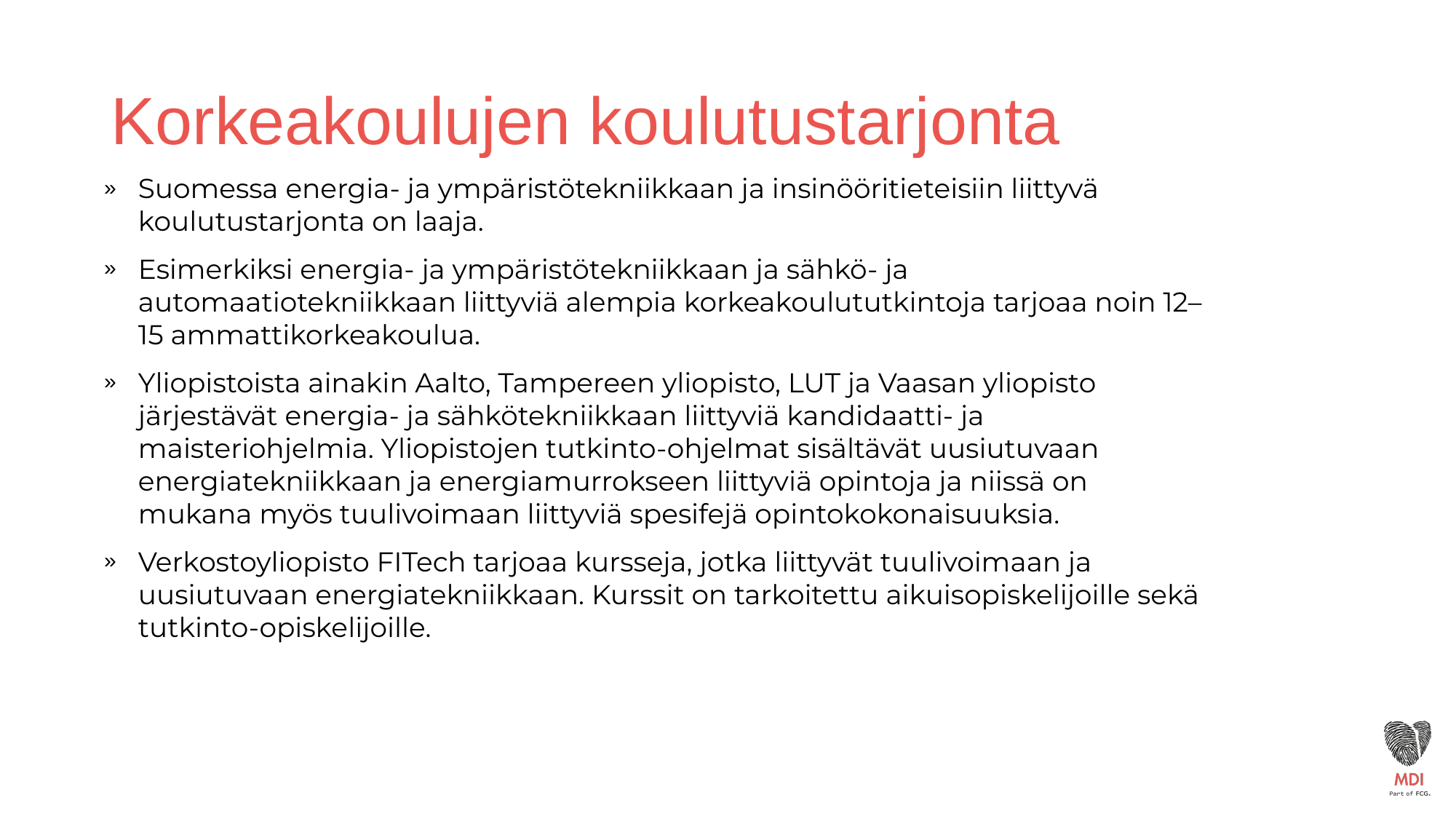

# Korkeakoulujen koulutustarjonta
Suomessa energia- ja ympäristötekniikkaan ja insinööritieteisiin liittyvä koulutustarjonta on laaja.
Esimerkiksi energia- ja ympäristötekniikkaan ja sähkö- ja automaatiotekniikkaan liittyviä alempia korkeakoulututkintoja tarjoaa noin 12–15 ammattikorkeakoulua.
Yliopistoista ainakin Aalto, Tampereen yliopisto, LUT ja Vaasan yliopisto järjestävät energia- ja sähkötekniikkaan liittyviä kandidaatti- ja maisteriohjelmia. Yliopistojen tutkinto-ohjelmat sisältävät uusiutuvaan energiatekniikkaan ja energiamurrokseen liittyviä opintoja ja niissä on mukana myös tuulivoimaan liittyviä spesifejä opintokokonaisuuksia.
Verkostoyliopisto FITech tarjoaa kursseja, jotka liittyvät tuulivoimaan ja uusiutuvaan energiatekniikkaan. Kurssit on tarkoitettu aikuisopiskelijoille sekä tutkinto-opiskelijoille.